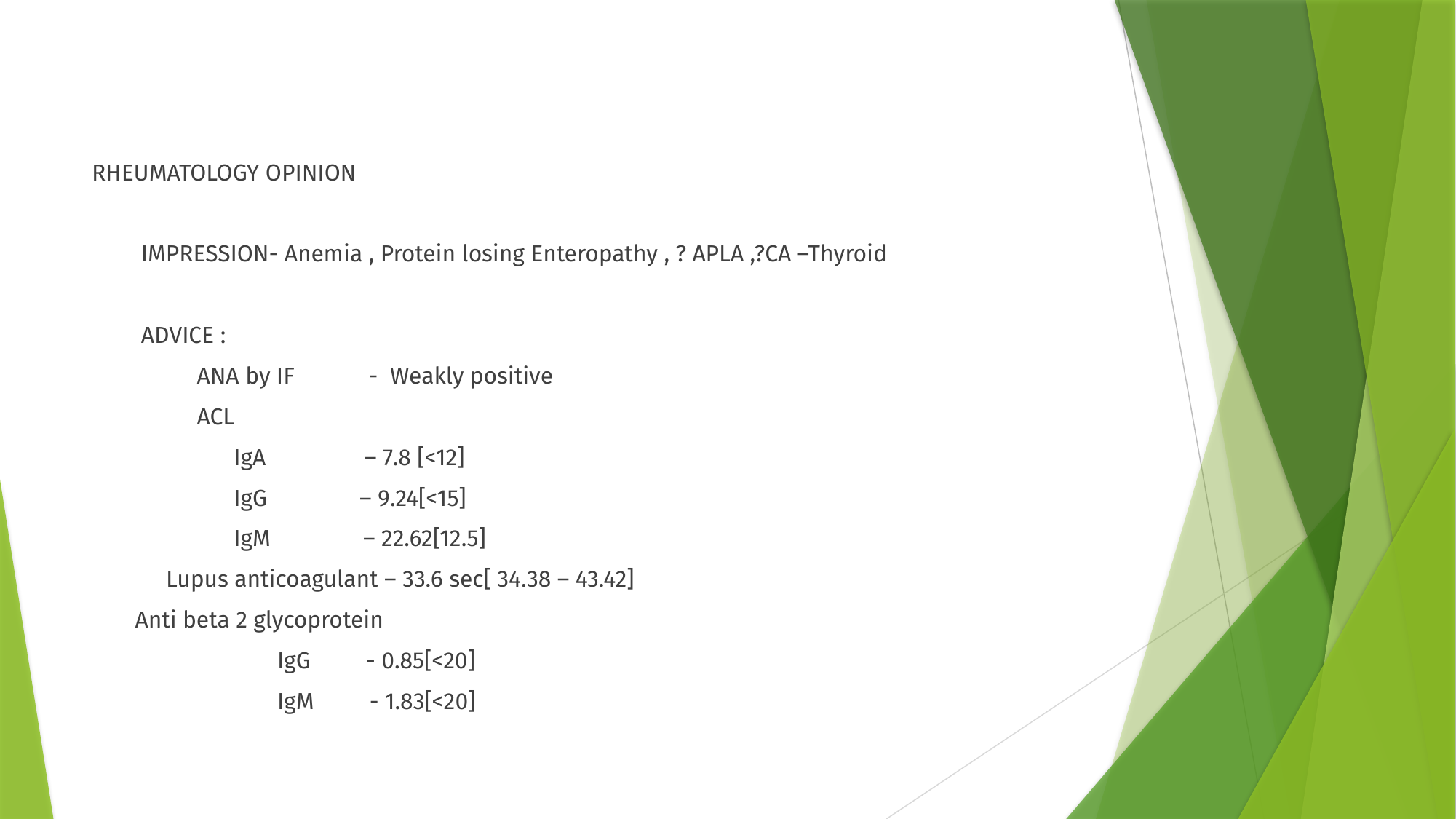

RHEUMATOLOGY OPINION

        IMPRESSION- Anemia , Protein losing Enteropathy , ? APLA ,?CA –Thyroid

        ADVICE :
                 ANA by IF            -  Weakly positive
                 ACL
                       IgA                – 7.8 [<12]
                       IgG               – 9.24[<15]
                       IgM               – 22.62[12.5]
            Lupus anticoagulant – 33.6 sec[ 34.38 – 43.42]
       Anti beta 2 glycoprotein
                              IgG         - 0.85[<20]
                              IgM         - 1.83[<20]